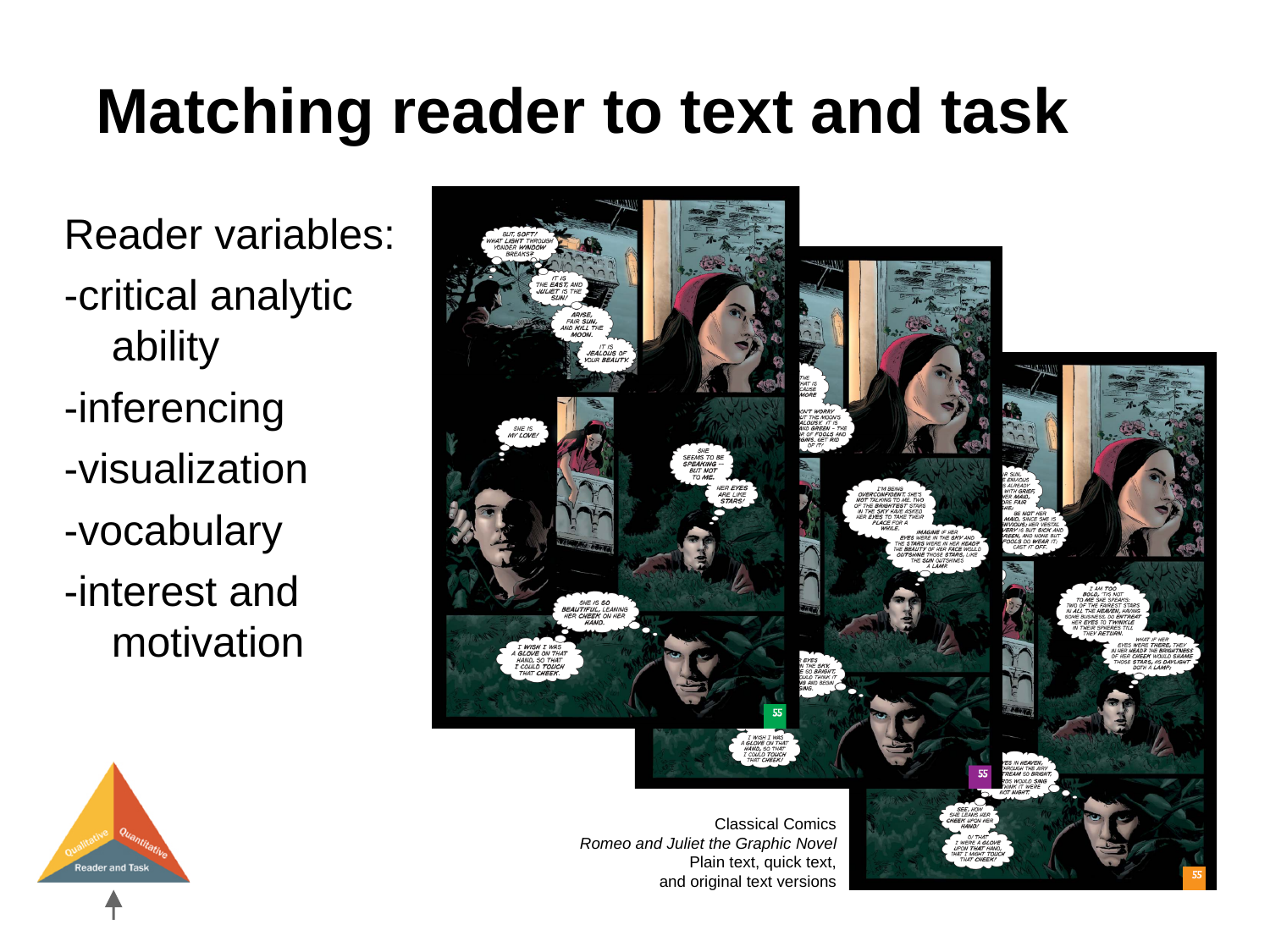

# Matching reader to text and task

Reader variables:
-critical analytic ability
-inferencing
-visualization
-vocabulary
-interest and motivation

Classical Comics
Romeo and Juliet the Graphic Novel
Plain text, quick text,
and original text versions